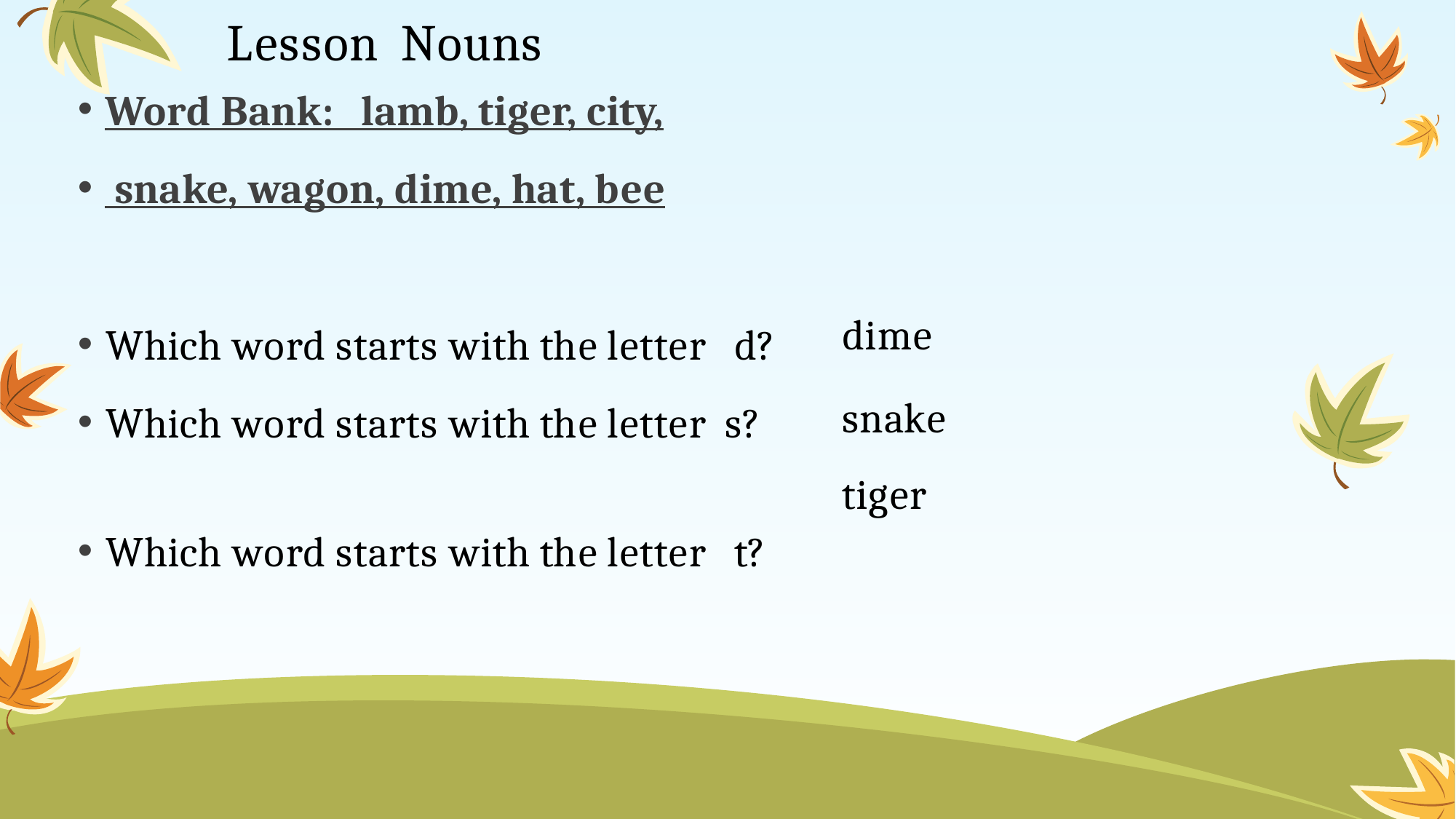

# Lesson  Nouns
Word Bank:   lamb, tiger, city,
 snake, wagon, dime, hat, bee

Which word starts with the letter   d?
Which word starts with the letter  s?
Which word starts with the letter   t?

dime

snake

tiger